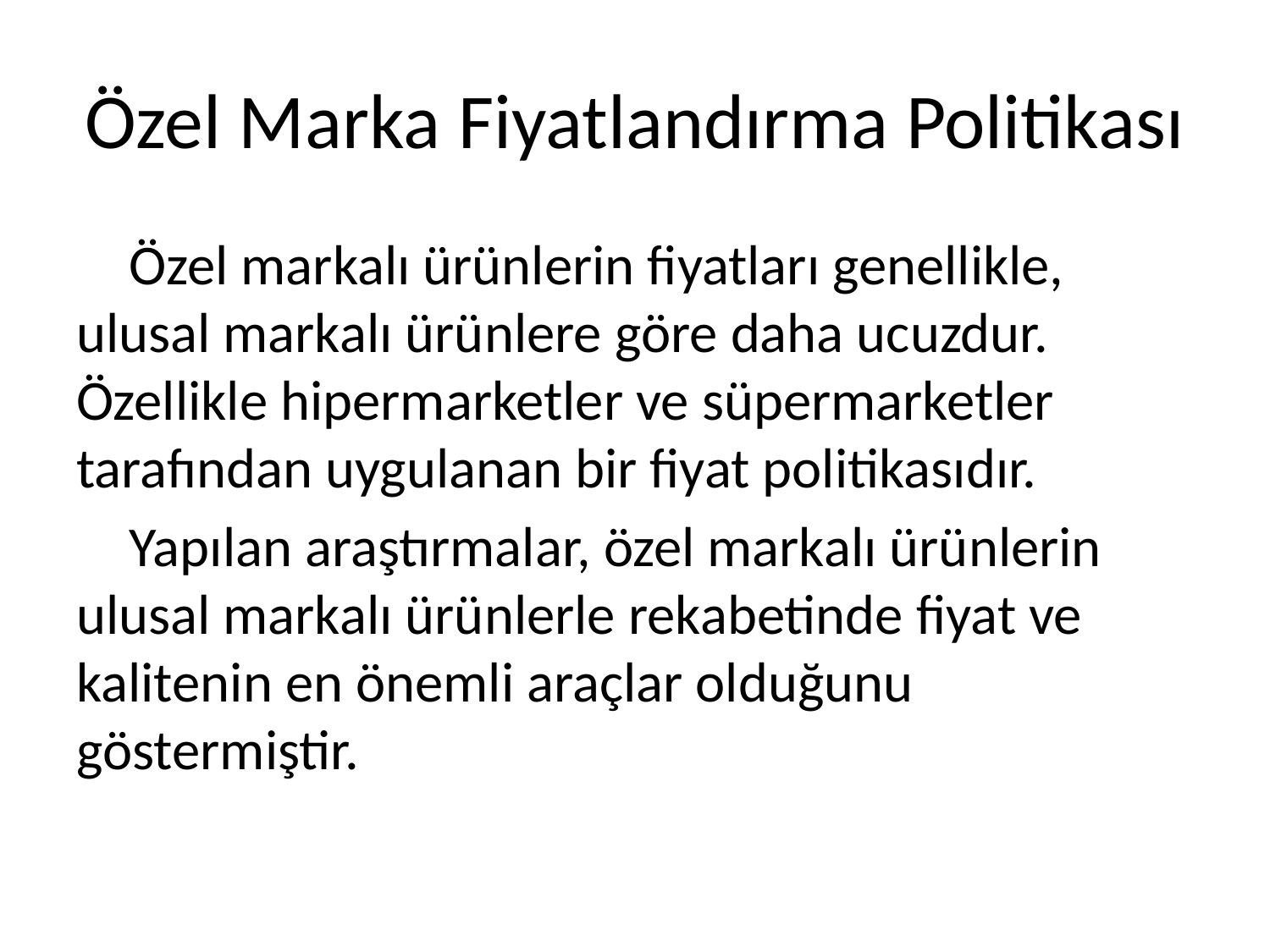

# Özel Marka Fiyatlandırma Politikası
Özel markalı ürünlerin fiyatları genellikle, ulusal markalı ürünlere göre daha ucuzdur. Özellikle hipermarketler ve süpermarketler tarafından uygulanan bir fiyat politikasıdır.
Yapılan araştırmalar, özel markalı ürünlerin ulusal markalı ürünlerle rekabetinde fiyat ve kalitenin en önemli araçlar olduğunu göstermiştir.